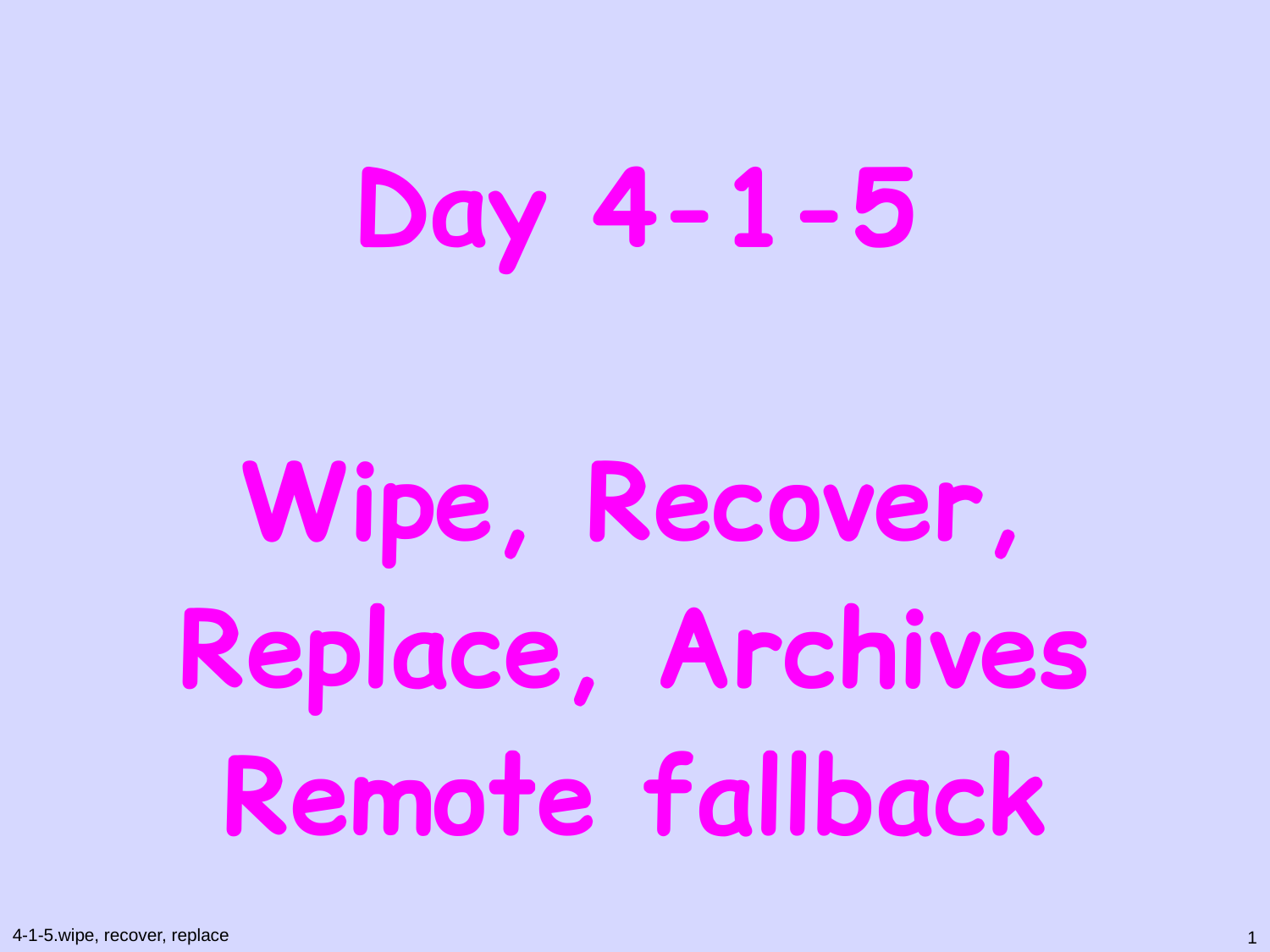

# Day 4-1-5 Wipe, Recover, Replace, Archives Remote fallback
1
4-1-5.wipe, recover, replace